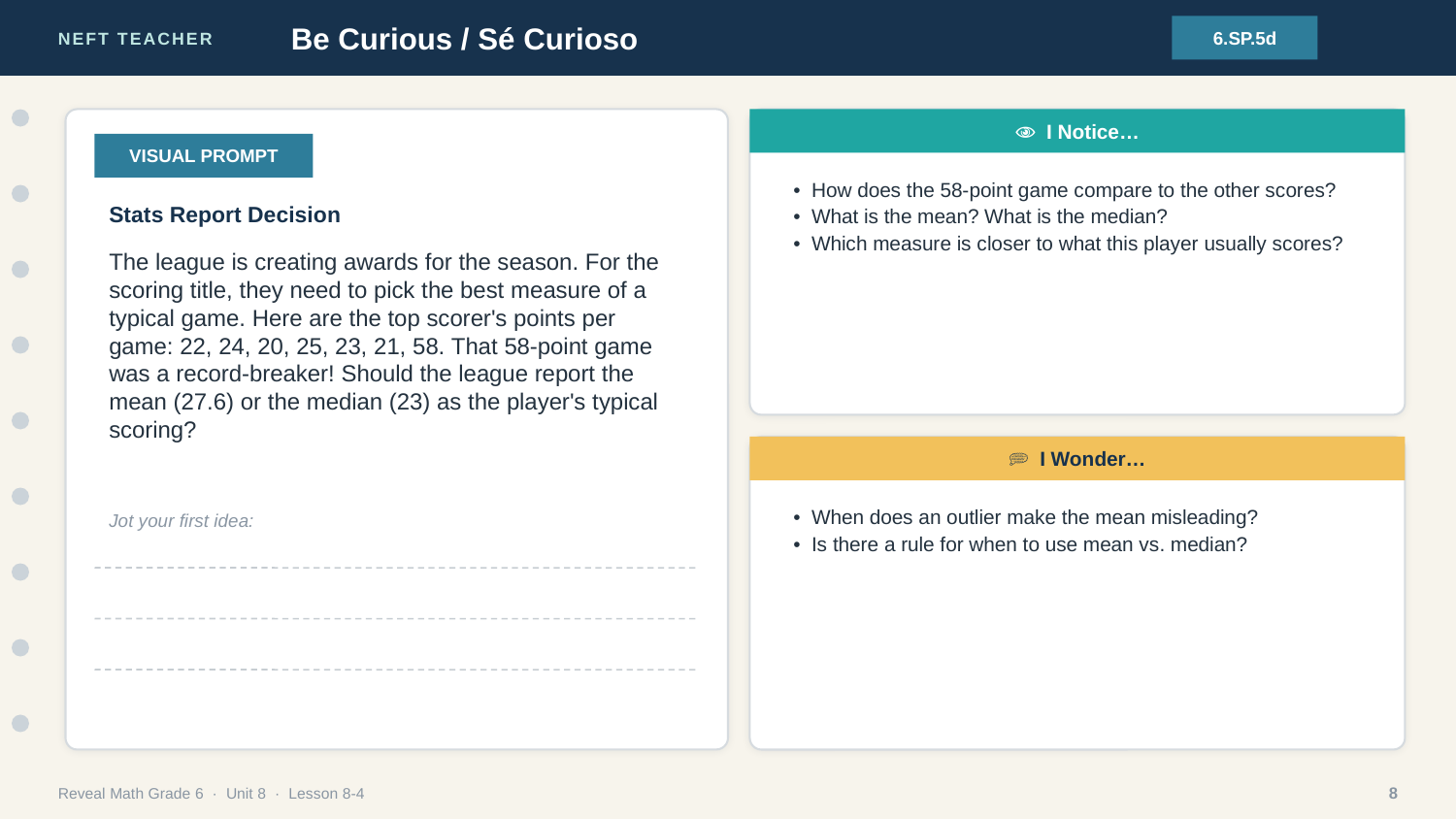

NEFT TEACHER
Be Curious / Sé Curioso
6.SP.5d

👁  I Notice…
VISUAL PROMPT
•  How does the 58-point game compare to the other scores?
•  What is the mean? What is the median?
•  Which measure is closer to what this player usually scores?

Stats Report Decision
The league is creating awards for the season. For the scoring title, they need to pick the best measure of a typical game. Here are the top scorer's points per game: 22, 24, 20, 25, 23, 21, 58. That 58-point game was a record-breaker! Should the league report the mean (27.6) or the median (23) as the player's typical scoring?

💭  I Wonder…

•  When does an outlier make the mean misleading?
•  Is there a rule for when to use mean vs. median?
Jot your first idea:

Reveal Math Grade 6  ·  Unit 8  ·  Lesson 8-4
8